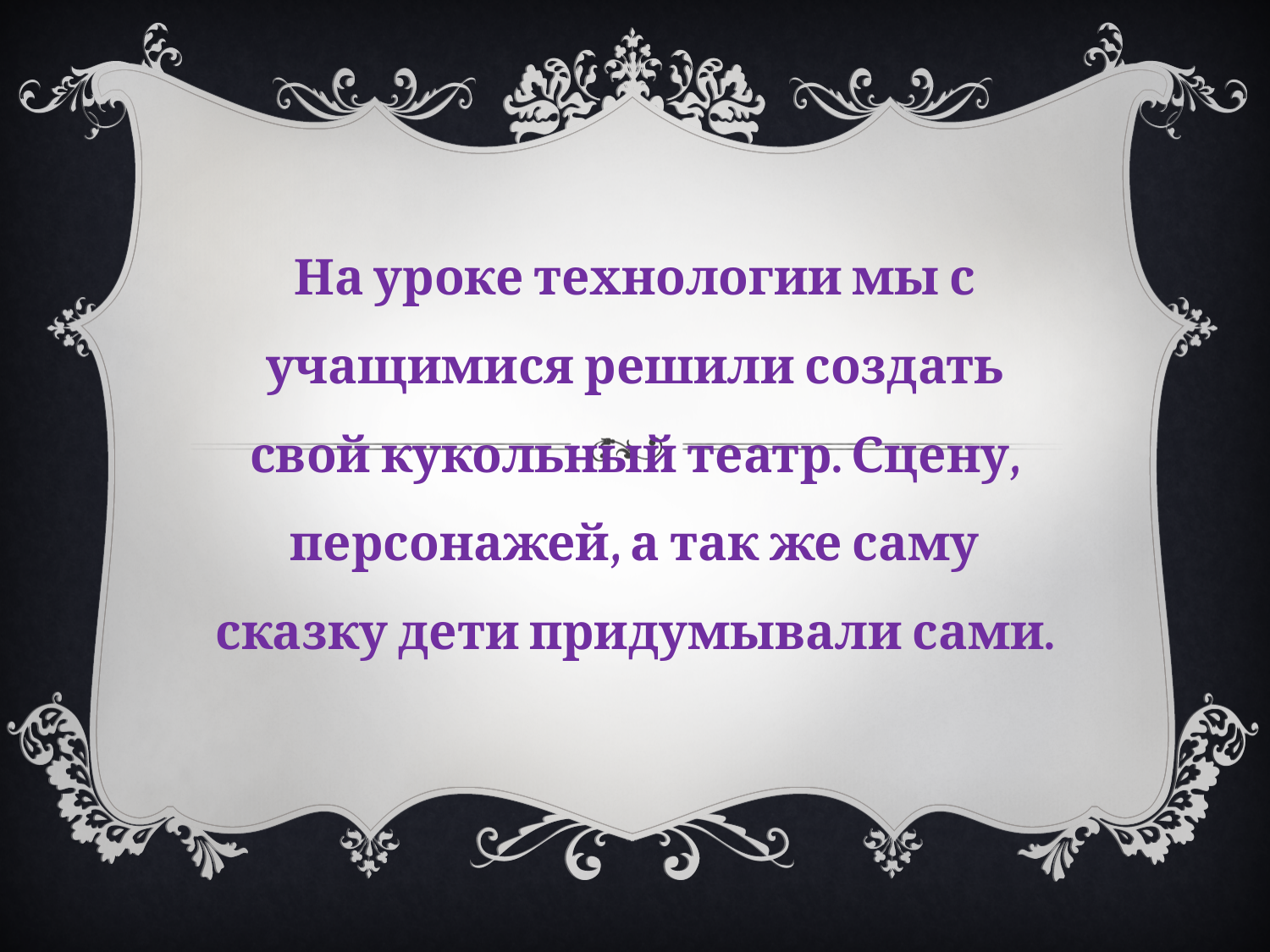

На уроке технологии мы с учащимися решили создать свой кукольный театр. Сцену, персонажей, а так же саму сказку дети придумывали сами.
#